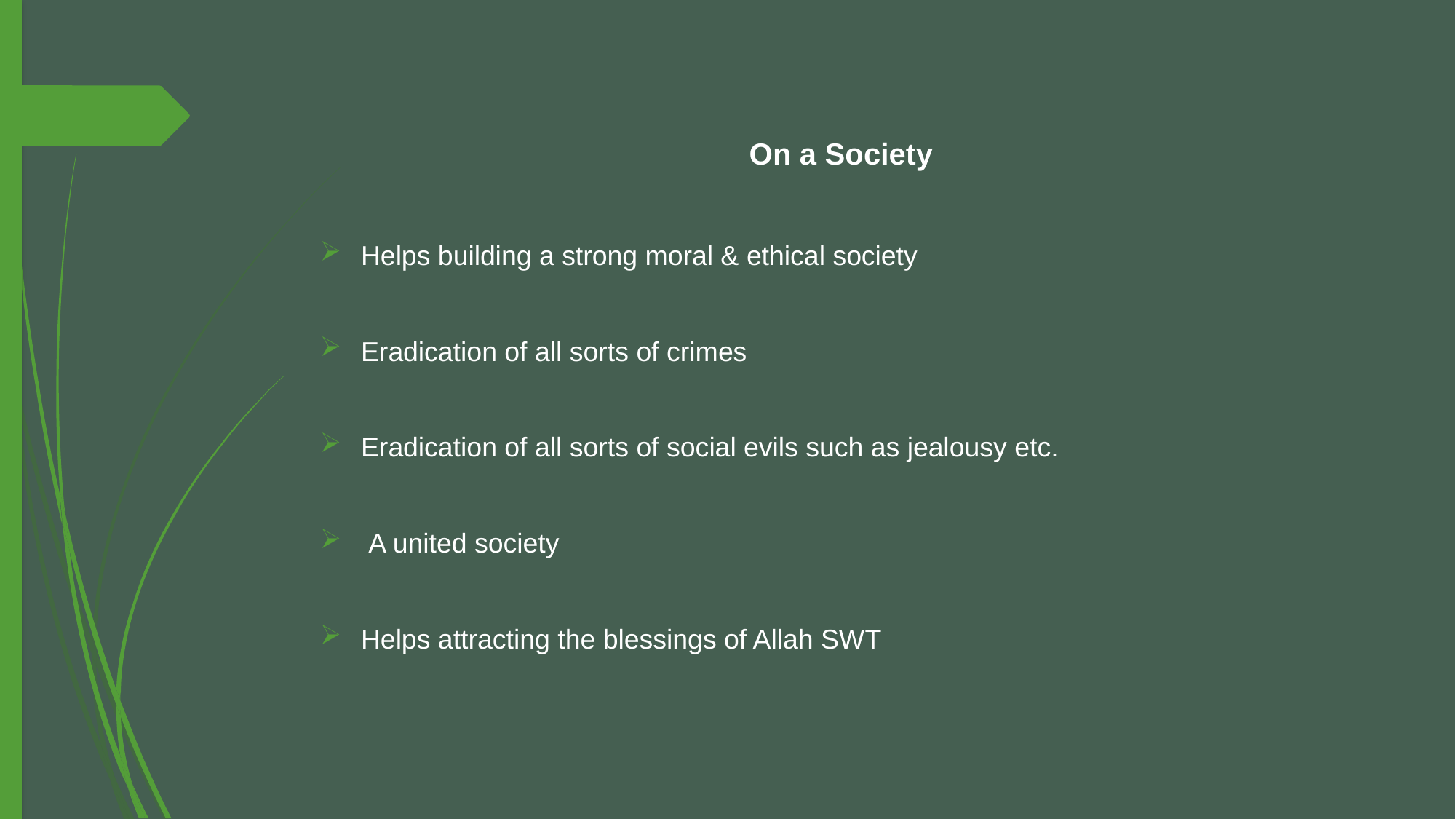

On a Society

Helps building a strong moral & ethical society

Eradication of all sorts of crimes

Eradication of all sorts of social evils such as jealousy etc.

 A united society

Helps attracting the blessings of Allah SWT